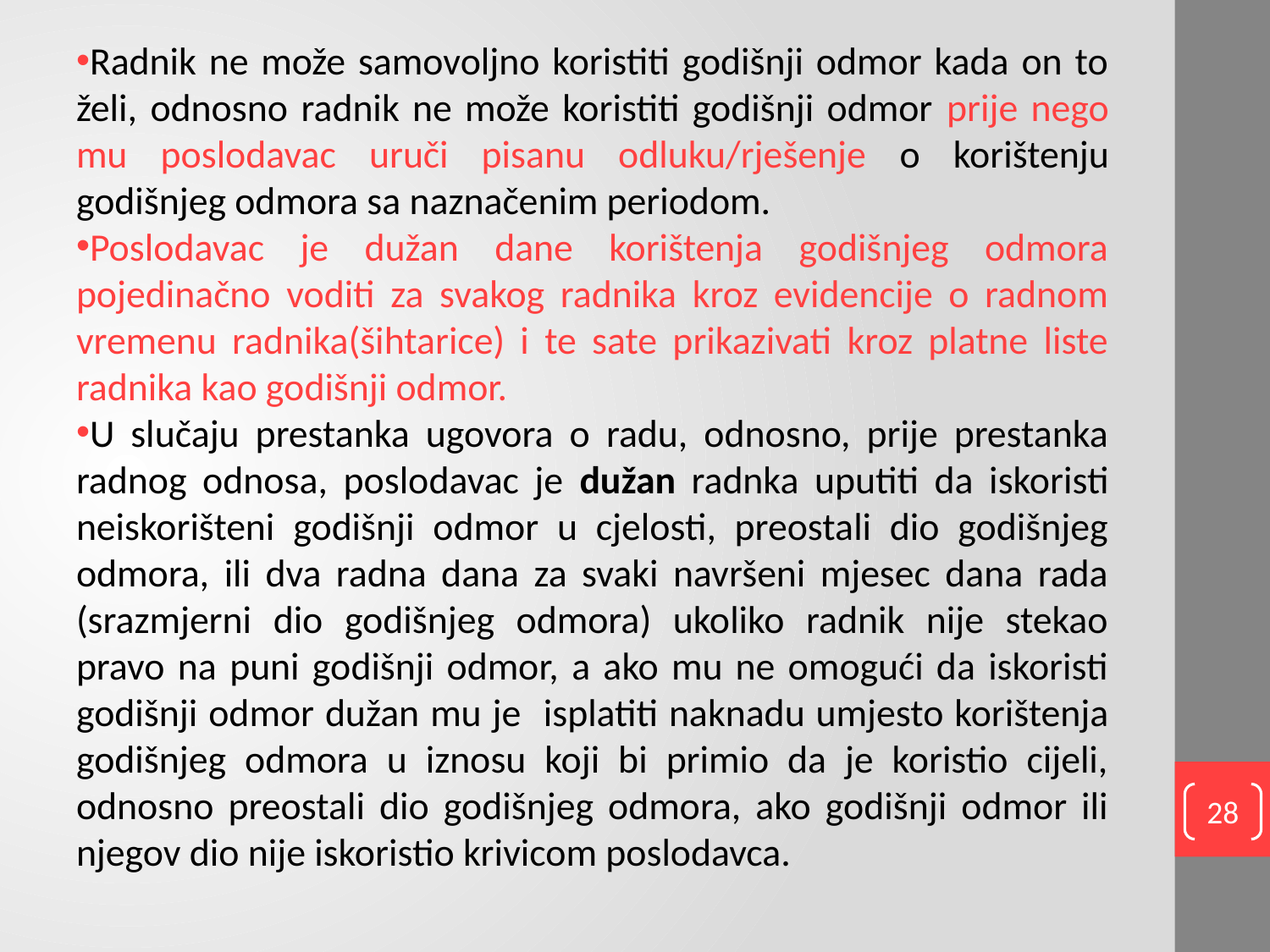

Radnik ne može samovoljno koristiti godišnji odmor kada on to želi, odnosno radnik ne može koristiti godišnji odmor prije nego mu poslodavac uruči pisanu odluku/rješenje o korištenju godišnjeg odmora sa naznačenim periodom.
Poslodavac je dužan dane korištenja godišnjeg odmora pojedinačno voditi za svakog radnika kroz evidencije o radnom vremenu radnika(šihtarice) i te sate prikazivati kroz platne liste radnika kao godišnji odmor.
U slučaju prestanka ugovora o radu, odnosno, prije prestanka radnog odnosa, poslodavac je dužan radnka uputiti da iskoristi neiskorišteni godišnji odmor u cjelosti, preostali dio godišnjeg odmora, ili dva radna dana za svaki navršeni mjesec dana rada (srazmjerni dio godišnjeg odmora) ukoliko radnik nije stekao pravo na puni godišnji odmor, a ako mu ne omogući da iskoristi godišnji odmor dužan mu je  isplatiti naknadu umjesto korištenja godišnjeg odmora u iznosu koji bi primio da je koristio cijeli, odnosno preostali dio godišnjeg odmora, ako godišnji odmor ili njegov dio nije iskoristio krivicom poslodavca.
28